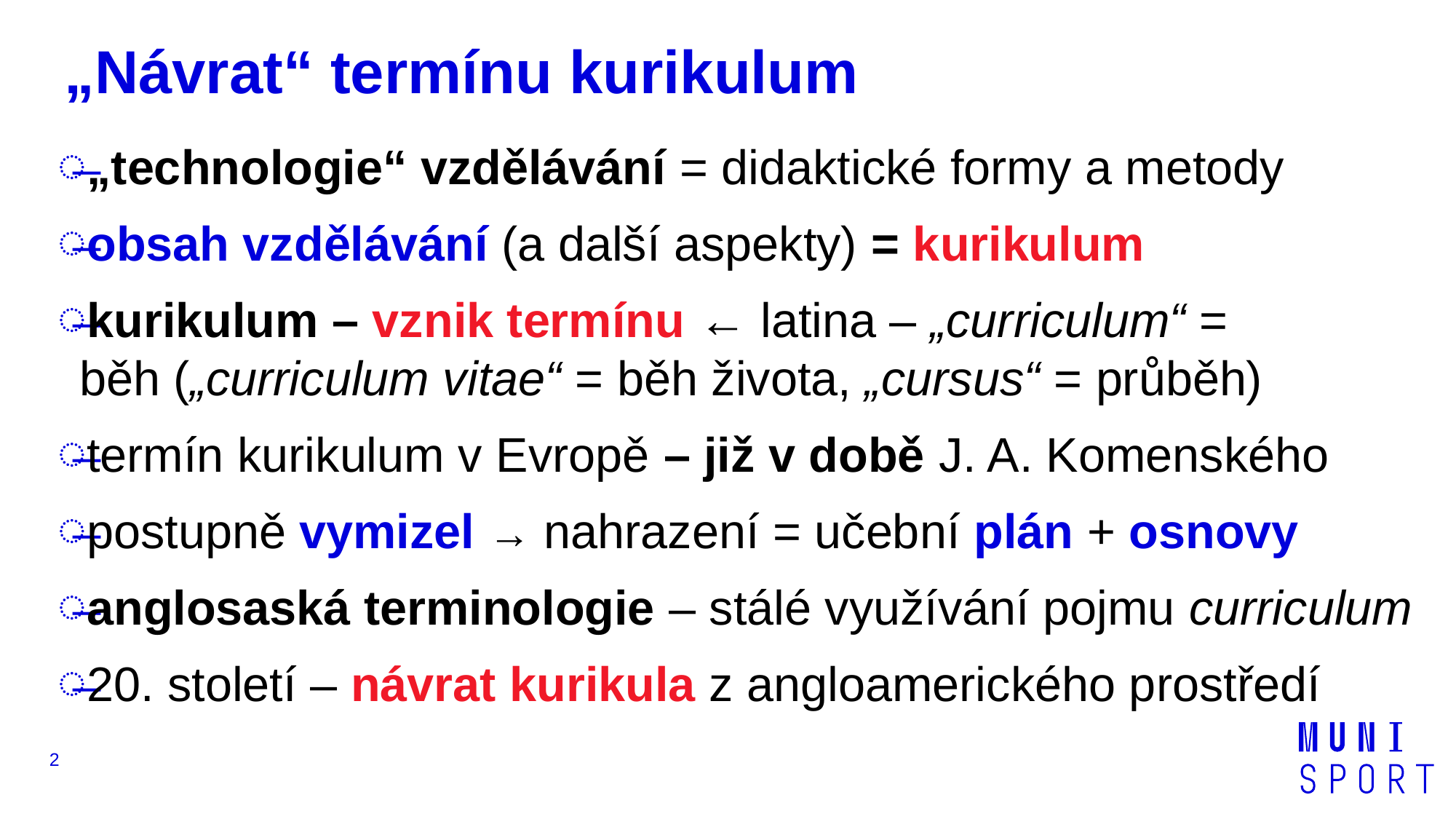

# „Návrat“ termínu kurikulum
„technologie“ vzdělávání = didaktické formy a metody
obsah vzdělávání (a další aspekty) = kurikulum
kurikulum – vznik termínu ← latina – „curriculum“ =
běh („curriculum vitae“ = běh života, „cursus“ = průběh)
termín kurikulum v Evropě – již v době J. A. Komenského
postupně vymizel → nahrazení = učební plán + osnovy
anglosaská terminologie – stálé využívání pojmu curriculum
20. století – návrat kurikula z angloamerického prostředí
2